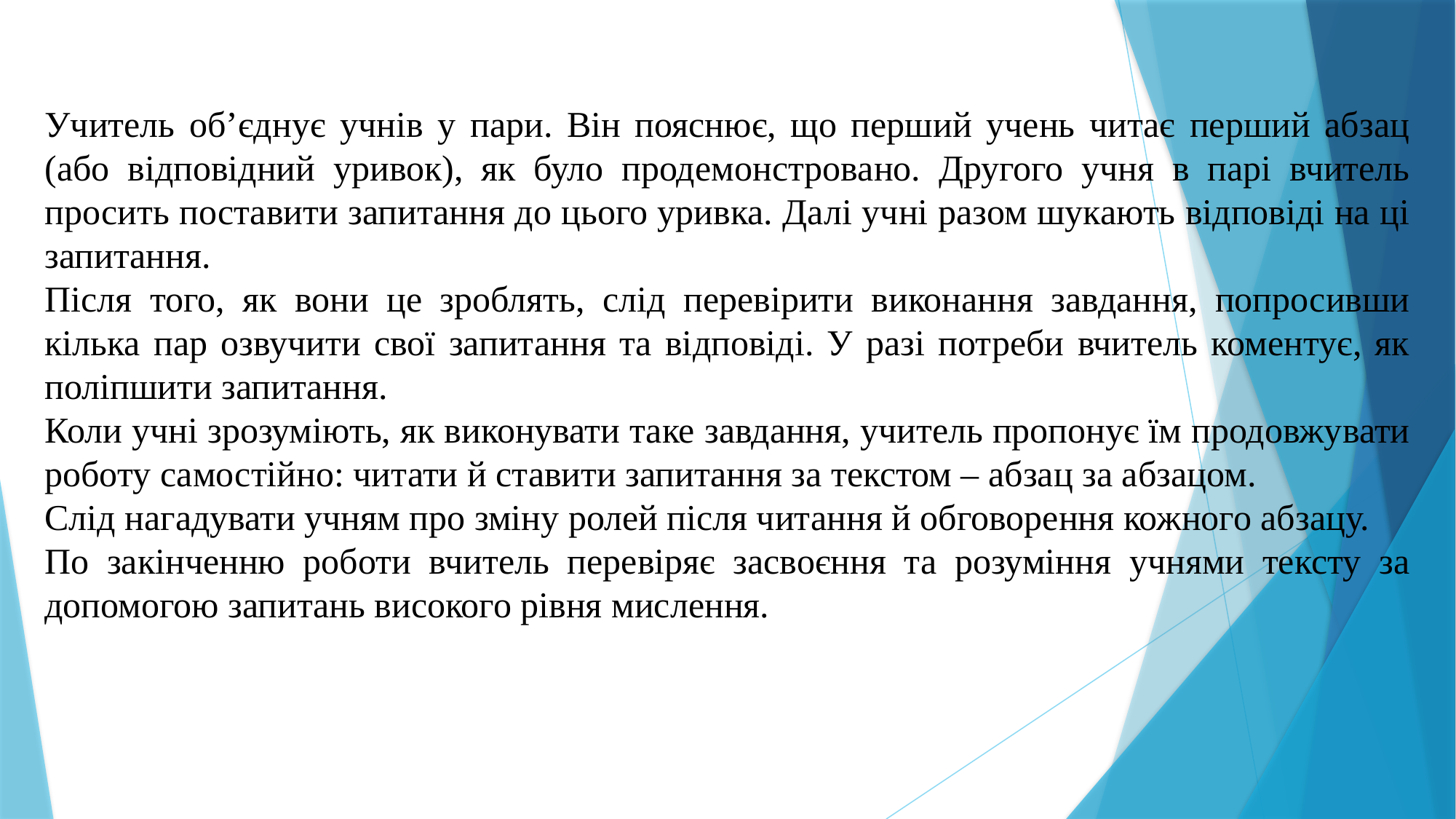

Учитель об’єднує учнів у пари. Він пояснює, що перший учень читає перший абзац (або відповідний уривок), як було продемонстровано. Другого учня в парі вчитель просить поставити запитання до цього уривка. Далі учні разом шукають відповіді на ці запитання.
Після того, як вони це зроблять, слід перевірити виконання завдання, попросивши кілька пар озвучити свої запитання та відповіді. У разі потреби вчитель коментує, як поліпшити запитання.
Коли учні зрозуміють, як виконувати таке завдання, учитель пропонує їм продовжувати роботу самостійно: читати й ставити запитання за текстом – абзац за абзацом.
Слід нагадувати учням про зміну ролей після читання й обговорення кожного абзацу.
По закінченню роботи вчитель перевіряє засвоєння та розуміння учнями тексту за допомогою запитань високого рівня мислення.